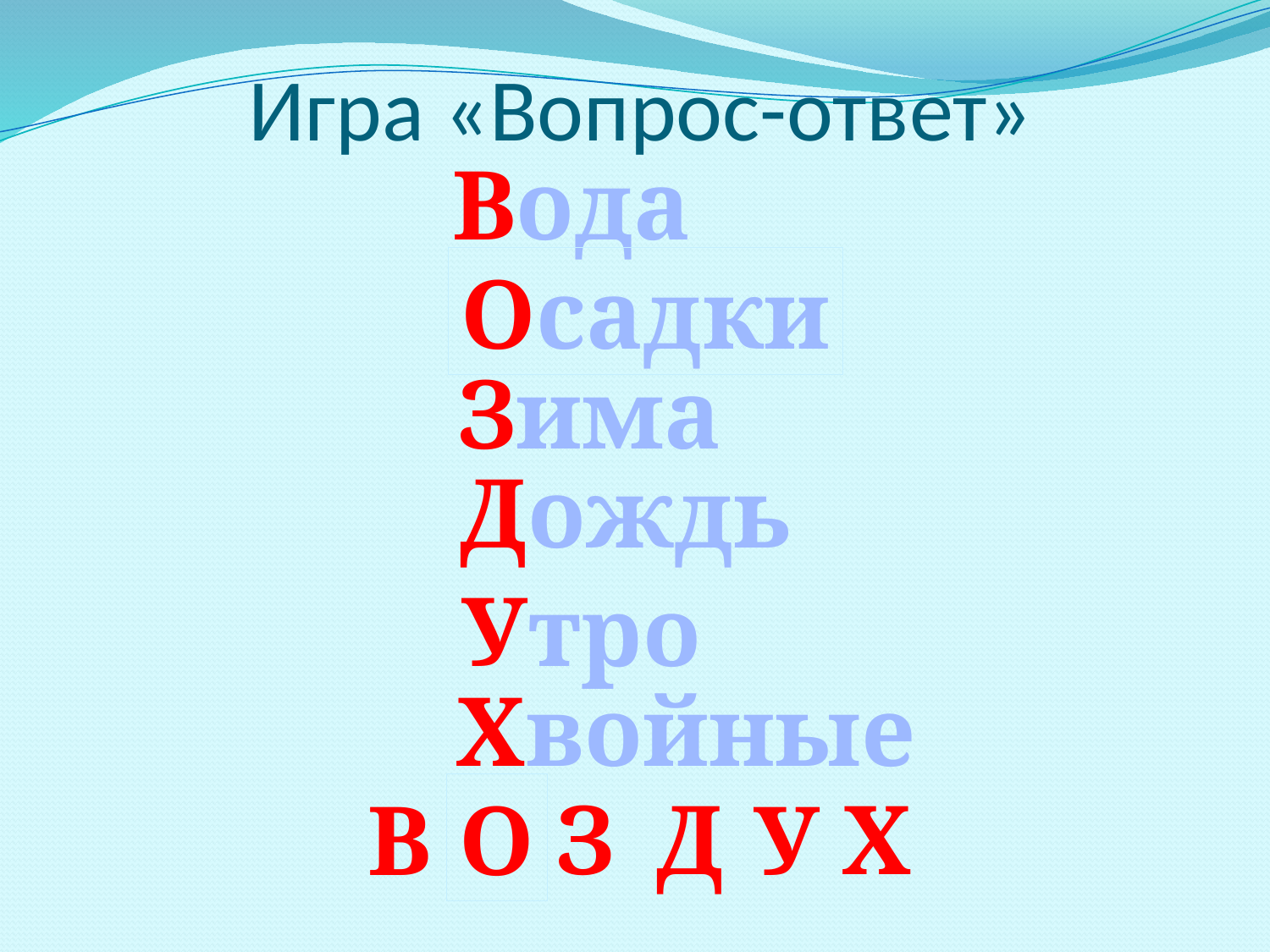

# Игра «Вопрос-ответ»
Вода
Осадки
Зима
Дождь
Утро
Хвойные
З
Д
Х
В
О
У